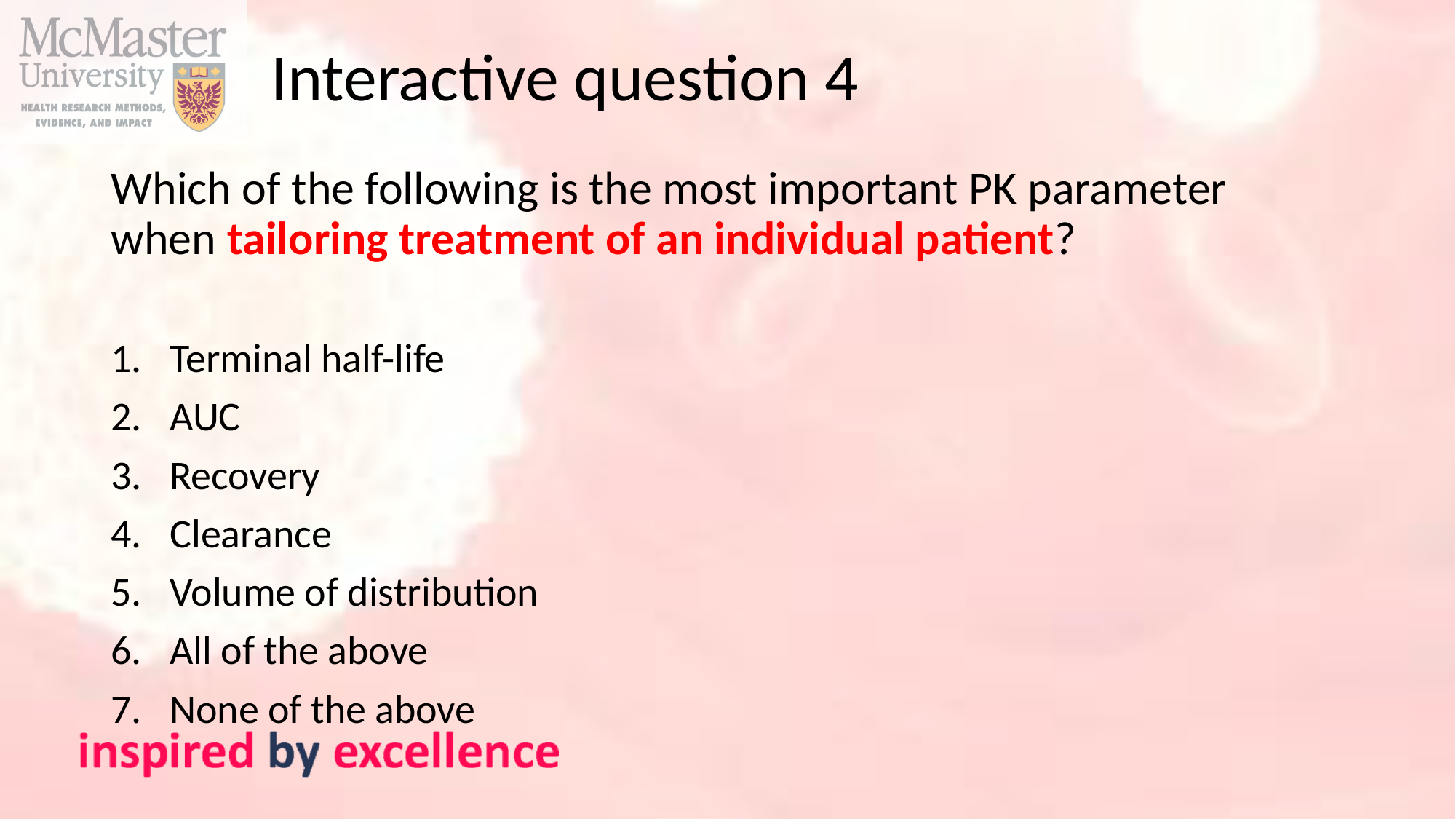

# Interactive question 4
Which of the following is the most important PK parameter when tailoring treatment of an individual patient?

Terminal half-life
AUC
Recovery
Clearance
Volume of distribution
All of the above
None of the above